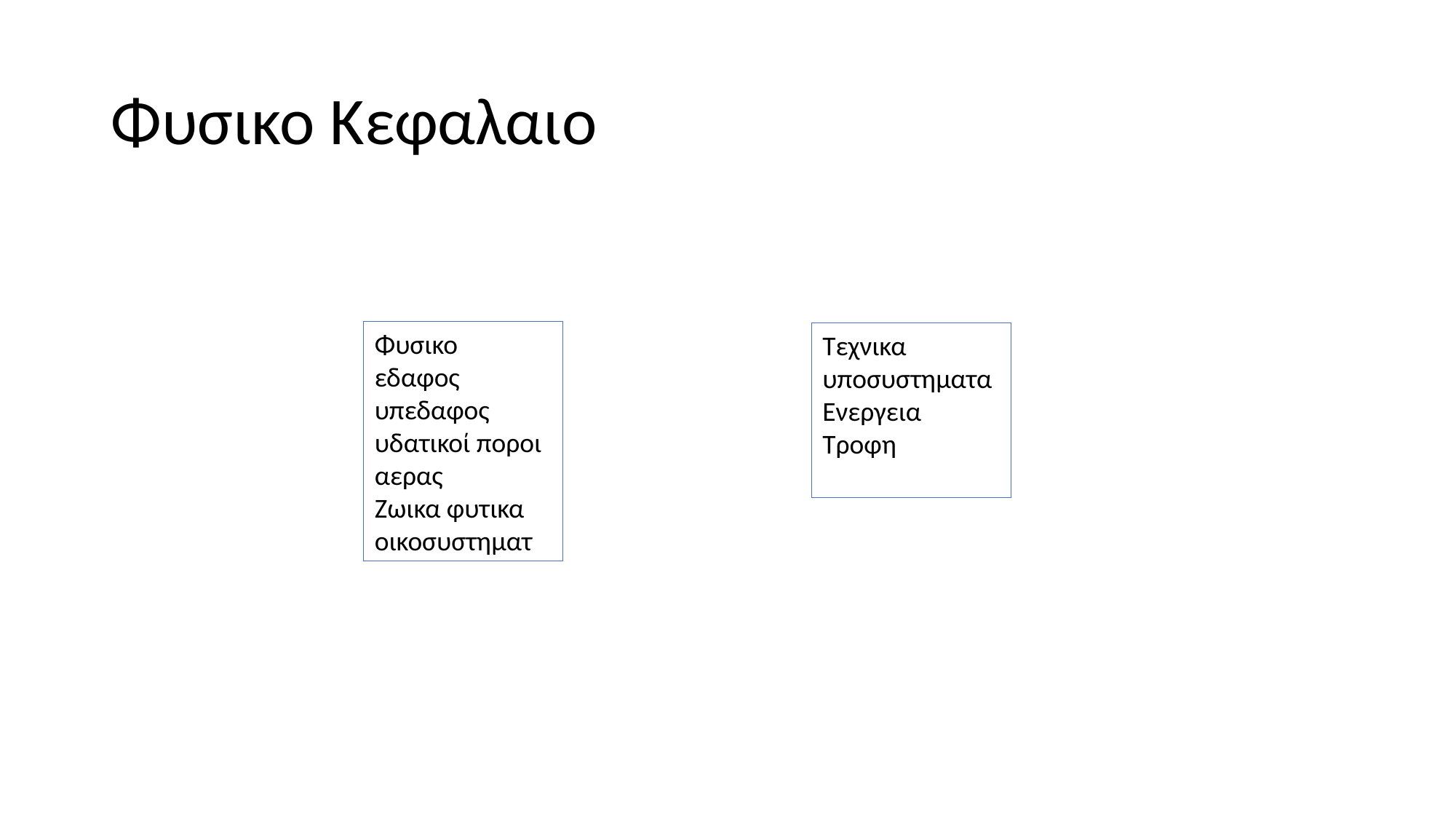

# Φυσικο Κεφαλαιο
Φυσικο
εδαφος
υπεδαφος
υδατικοί ποροι
αερας
Ζωικα φυτικα
οικοσυστηματ
Τεχνικα υποσυστηματα
Ενεργεια
Τροφη